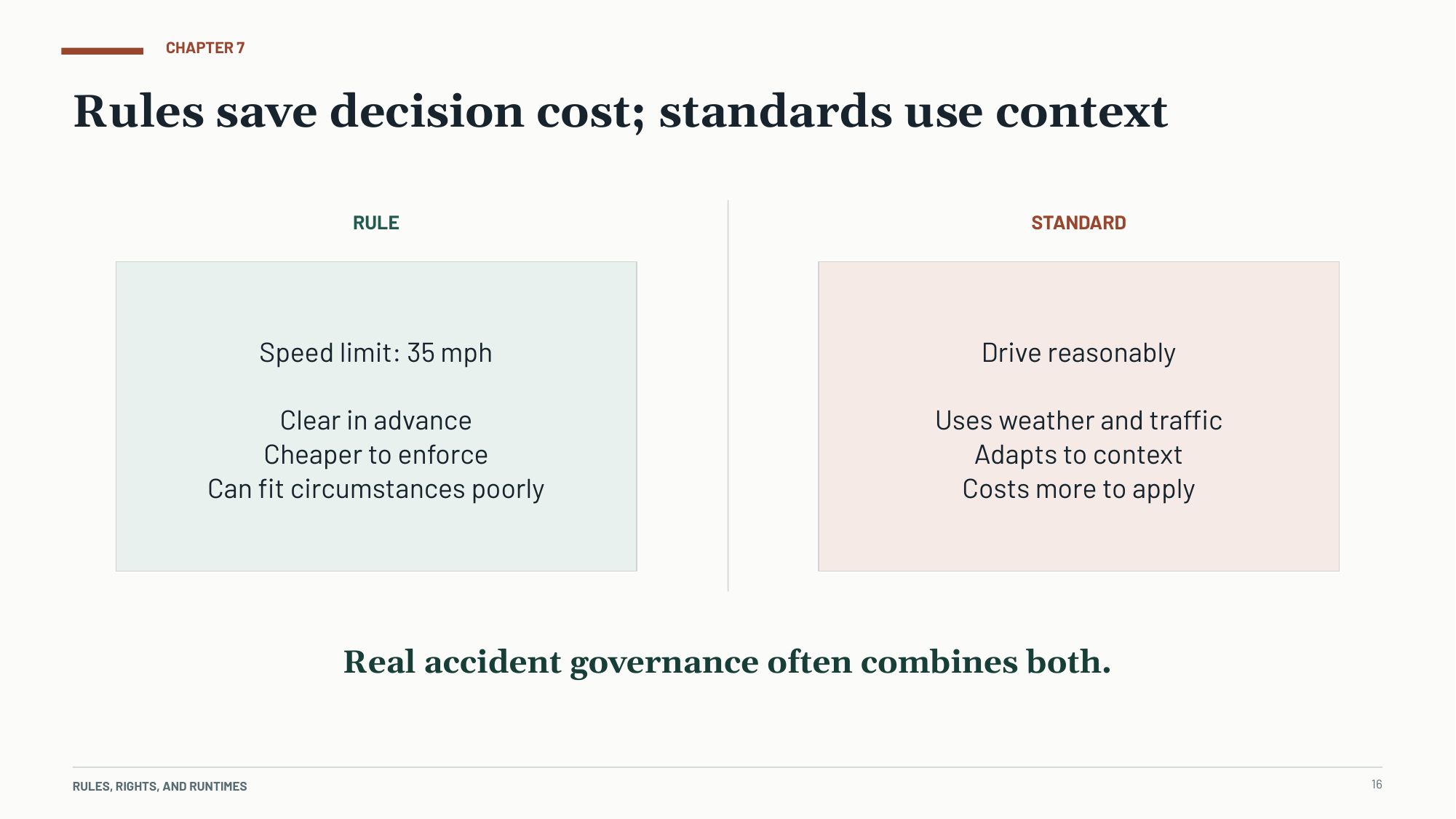

CHAPTER 7

Rules save decision cost; standards use context

RULE
STANDARD

Speed limit: 35 mph

Clear in advance
Cheaper to enforce
Can fit circumstances poorly
Drive reasonably

Uses weather and traffic
Adapts to context
Costs more to apply
Real accident governance often combines both.

16
RULES, RIGHTS, AND RUNTIMES